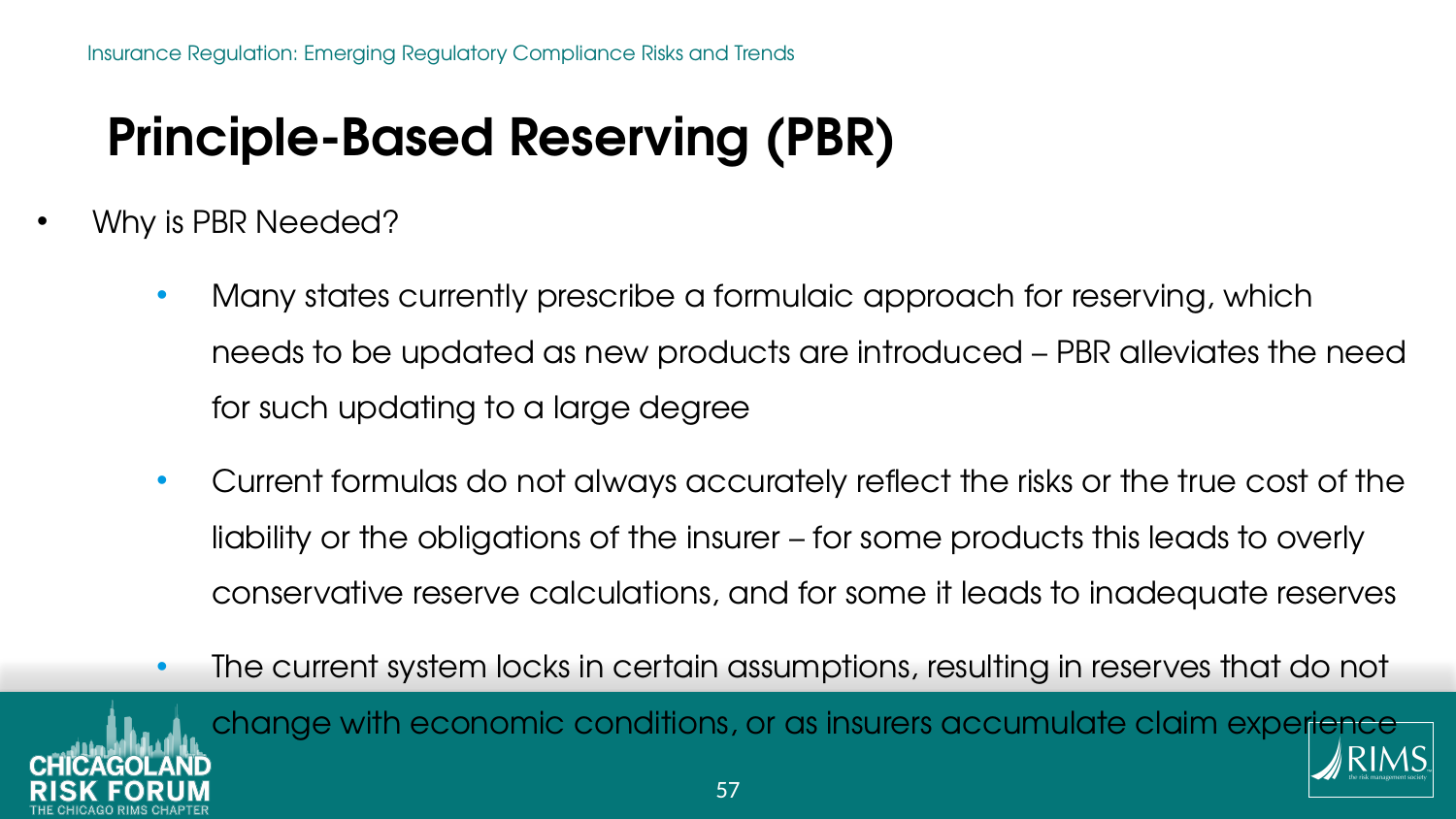

# Insurance Regulation: Emerging Regulatory Compliance Risks and Trends
			Principle-Based Reserving (PBR)
Why is PBR Needed?
Many states currently prescribe a formulaic approach for reserving, which needs to be updated as new products are introduced – PBR alleviates the need for such updating to a large degree
Current formulas do not always accurately reflect the risks or the true cost of the liability or the obligations of the insurer – for some products this leads to overly conservative reserve calculations, and for some it leads to inadequate reserves
The current system locks in certain assumptions, resulting in reserves that do not change with economic conditions, or as insurers accumulate claim experience